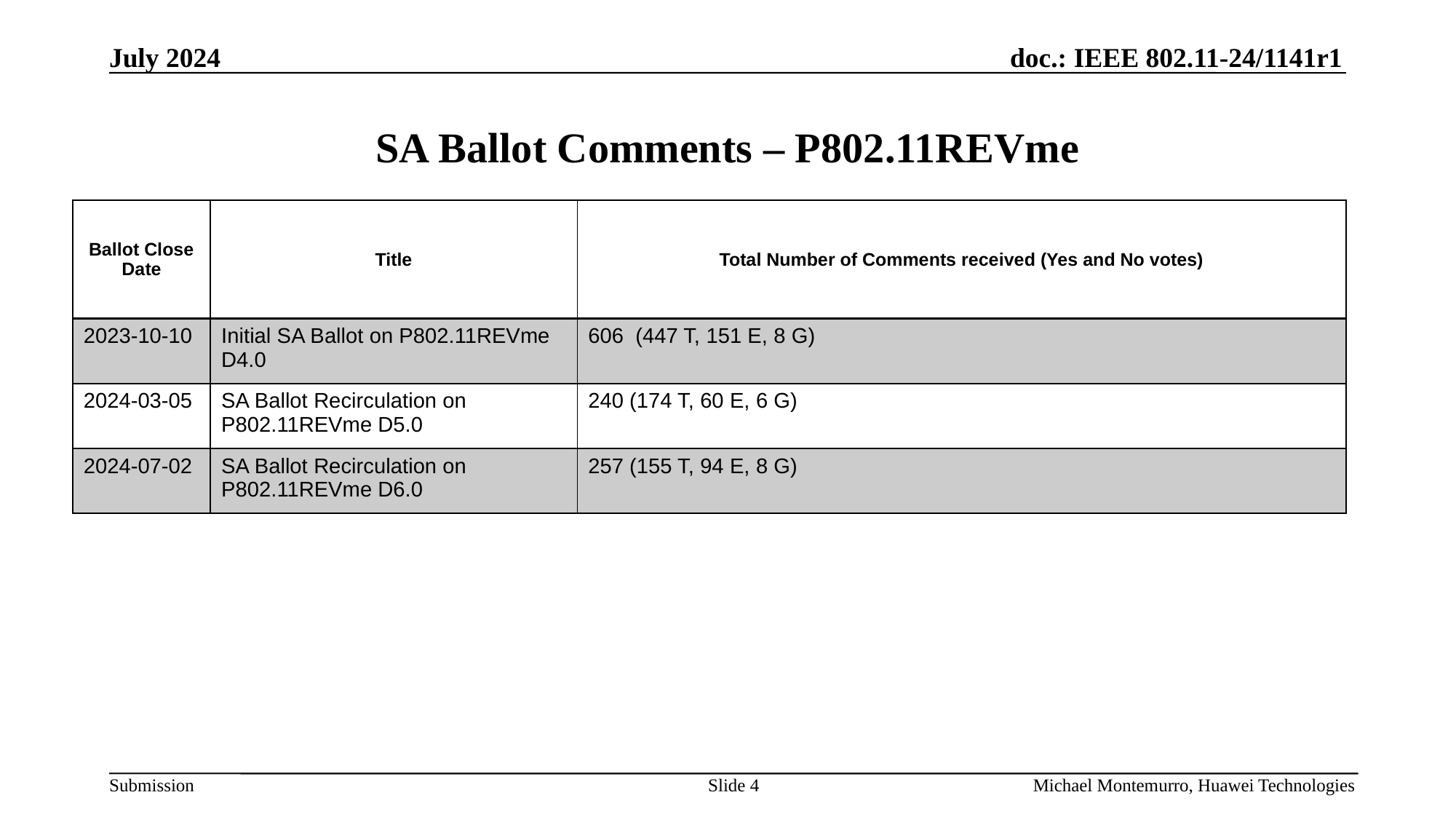

July 2024
# SA Ballot Comments – P802.11REVme
| Ballot Close Date | Title | Total Number of Comments received (Yes and No votes) |
| --- | --- | --- |
| 2023-10-10 | Initial SA Ballot on P802.11REVme D4.0 | 606 (447 T, 151 E, 8 G) |
| 2024-03-05 | SA Ballot Recirculation on P802.11REVme D5.0 | 240 (174 T, 60 E, 6 G) |
| 2024-07-02 | SA Ballot Recirculation on P802.11REVme D6.0 | 257 (155 T, 94 E, 8 G) |
Slide 4
Michael Montemurro, Huawei Technologies